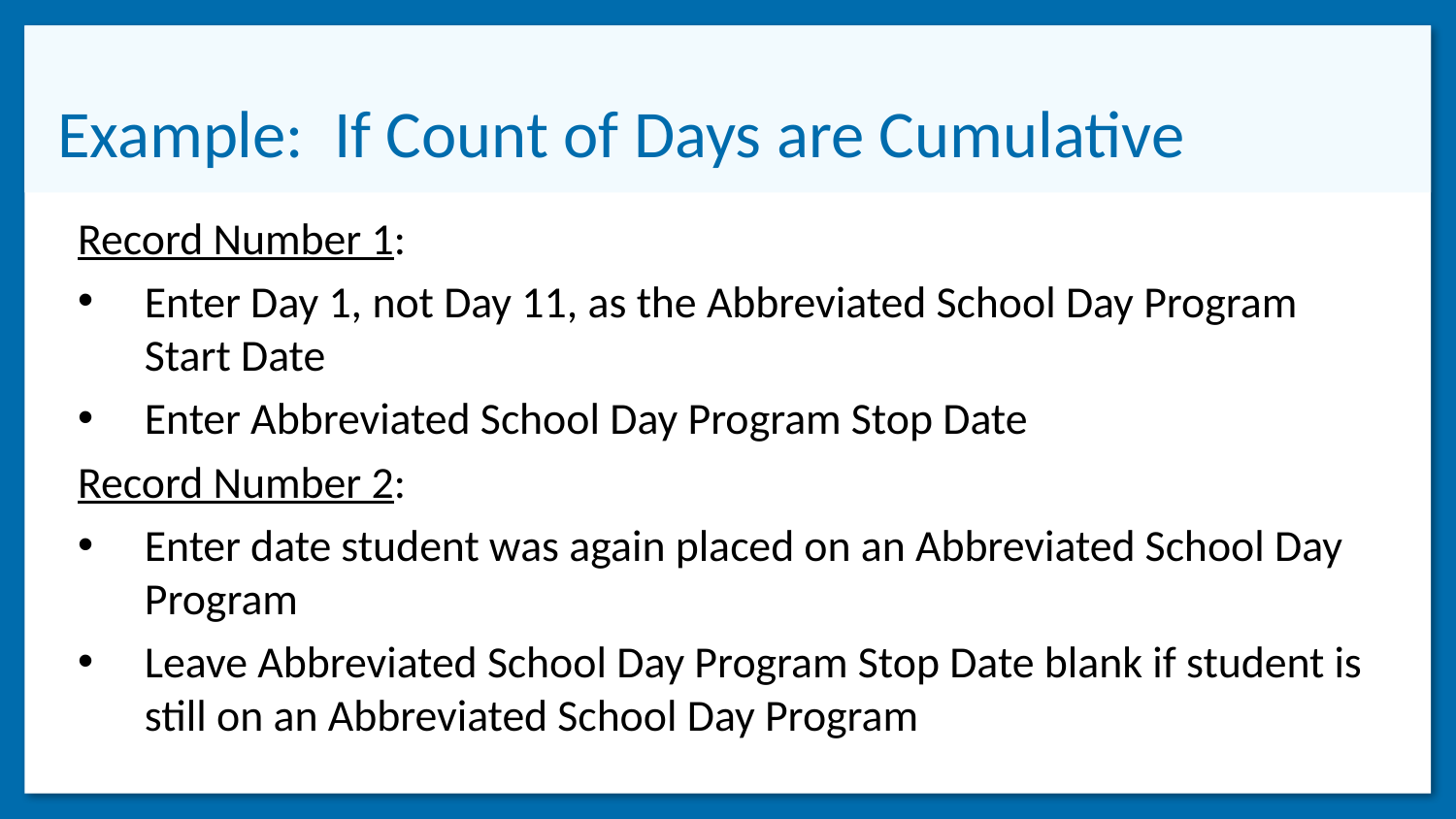

# Example:  If Count of Days are Cumulative
Record Number 1:
Enter Day 1, not Day 11, as the Abbreviated School Day Program Start Date
Enter Abbreviated School Day Program Stop Date
Record Number 2:
Enter date student was again placed on an Abbreviated School Day Program
Leave Abbreviated School Day Program Stop Date blank if student is still on an Abbreviated School Day Program